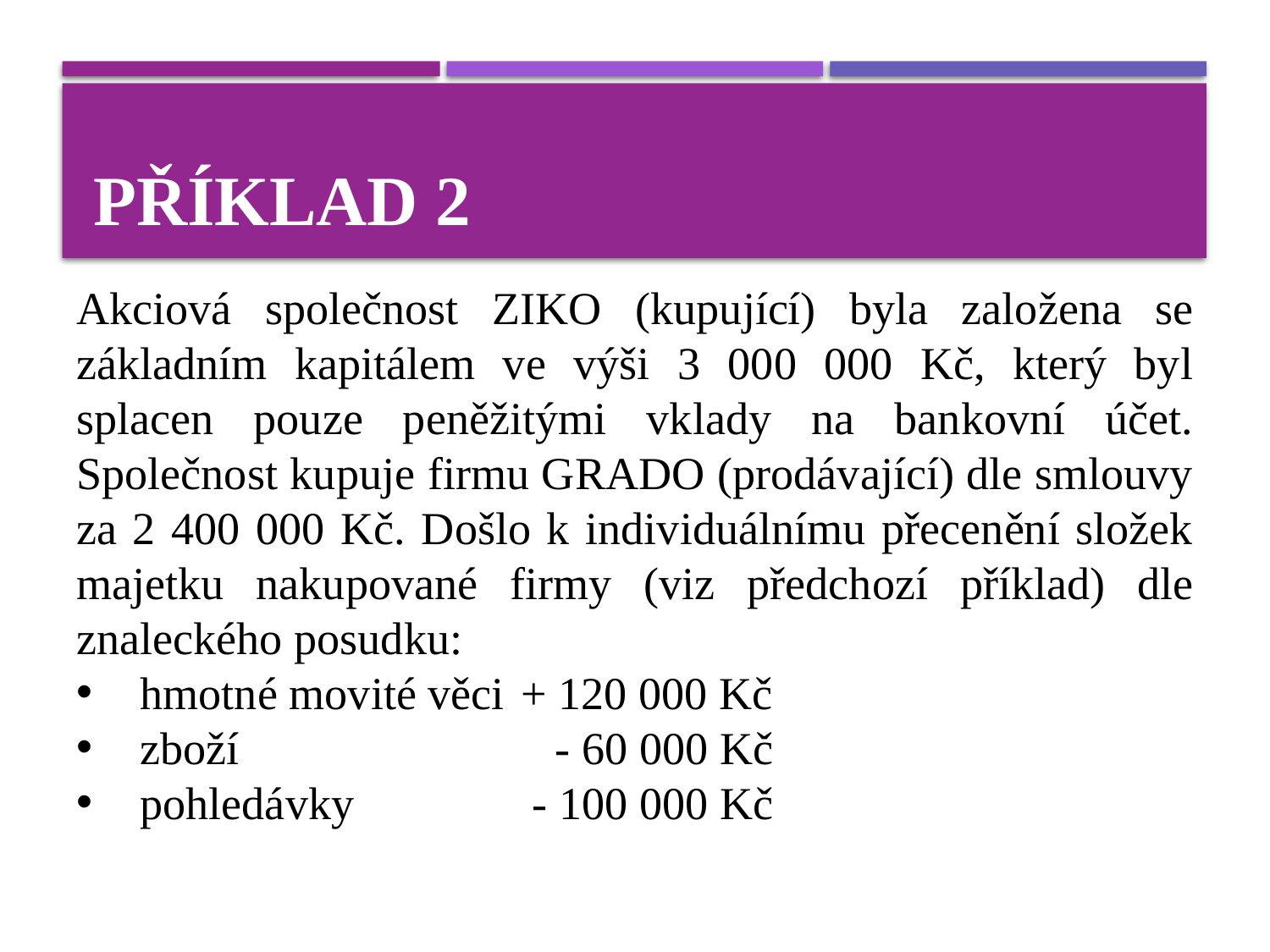

# Příklad 2
Akciová společnost ZIKO (kupující) byla založena se základním kapitálem ve výši 3 000 000 Kč, který byl splacen pouze peněžitými vklady na bankovní účet. Společnost kupuje firmu GRADO (prodávající) dle smlouvy za 2 400 000 Kč. Došlo k individuálnímu přecenění složek majetku nakupované firmy (viz předchozí příklad) dle znaleckého posudku:
hmotné movité věci	+ 120 000 Kč
zboží			   - 60 000 Kč
pohledávky		 - 100 000 Kč